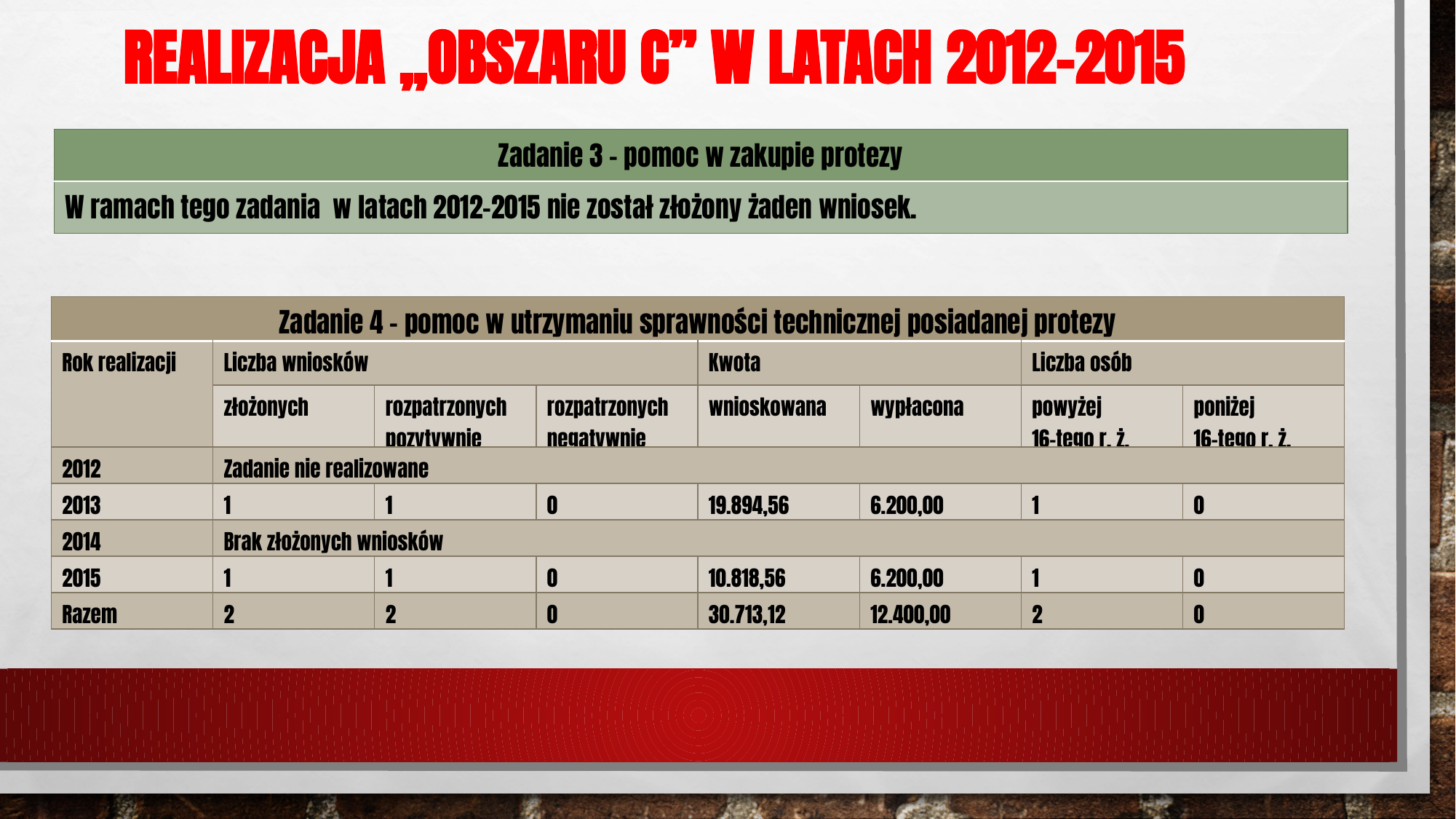

Realizacja „obszaru C” w latach 2012-2015
| Zadanie 3 – pomoc w zakupie protezy |
| --- |
| W ramach tego zadania w latach 2012-2015 nie został złożony żaden wniosek. |
| Zadanie 4 – pomoc w utrzymaniu sprawności technicznej posiadanej protezy |  |  |  |  |  |  |  |
| --- | --- | --- | --- | --- | --- | --- | --- |
| Rok realizacji | Liczba wniosków |  |  | Kwota |  | Liczba osób |  |
|  | złożonych | rozpatrzonych pozytywnie | rozpatrzonych negatywnie | wnioskowana | wypłacona | powyżej 16-tego r. ż. | poniżej 16-tego r. ż. |
| 2012 | Zadanie nie realizowane |  |  |  |  |  |  |
| 2013 | 1 | 1 | 0 | 19.894,56 | 6.200,00 | 1 | 0 |
| 2014 | Brak złożonych wniosków |  |  |  |  |  |  |
| 2015 | 1 | 1 | 0 | 10.818,56 | 6.200,00 | 1 | 0 |
| Razem | 2 | 2 | 0 | 30.713,12 | 12.400,00 | 2 | 0 |